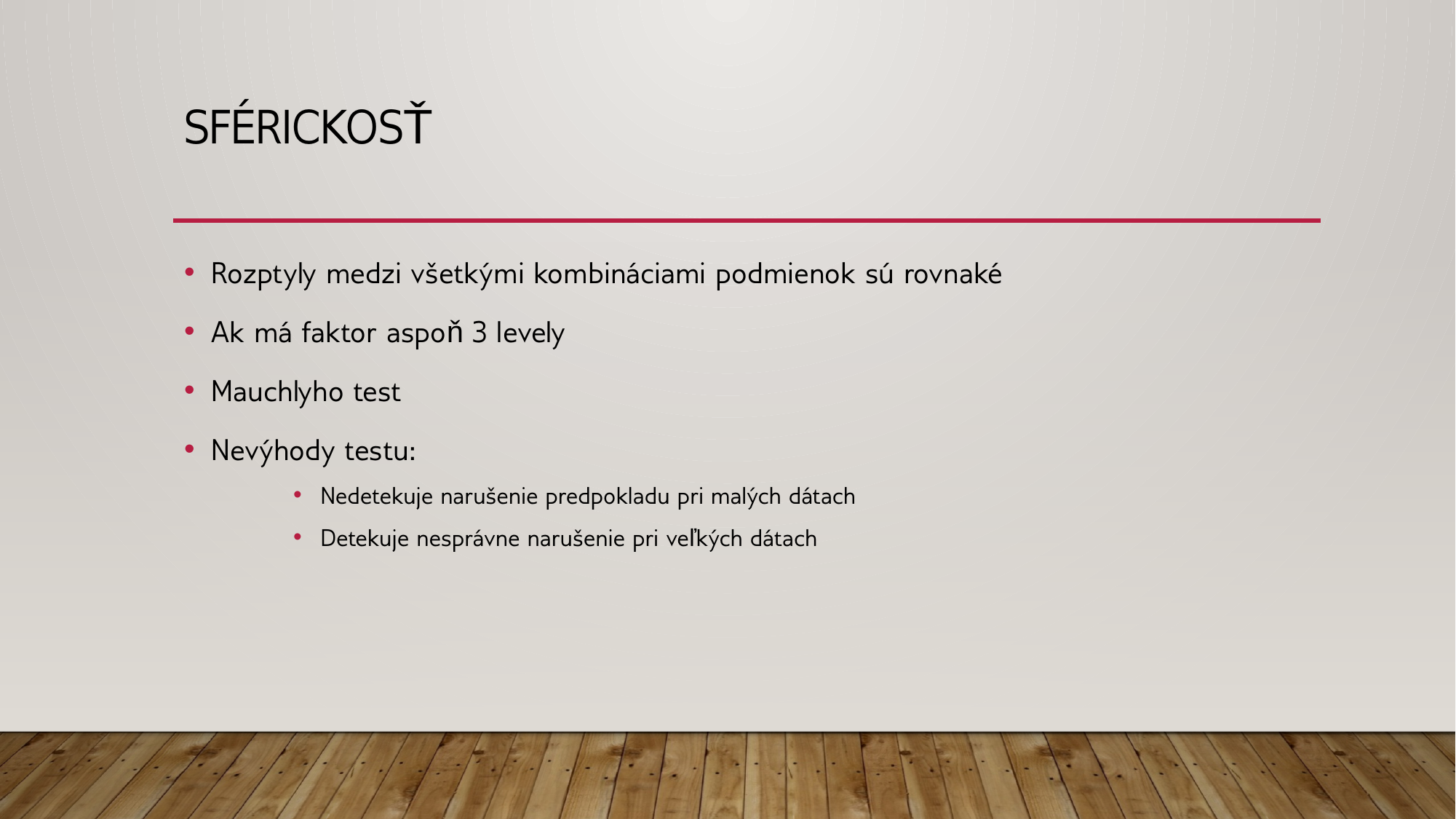

# Sférickosť
Rozptyly medzi všetkými kombináciami podmienok sú rovnaké
Ak má faktor aspoň 3 levely
Mauchlyho test
Nevýhody testu:
Nedetekuje narušenie predpokladu pri malých dátach
Detekuje nesprávne narušenie pri veľkých dátach